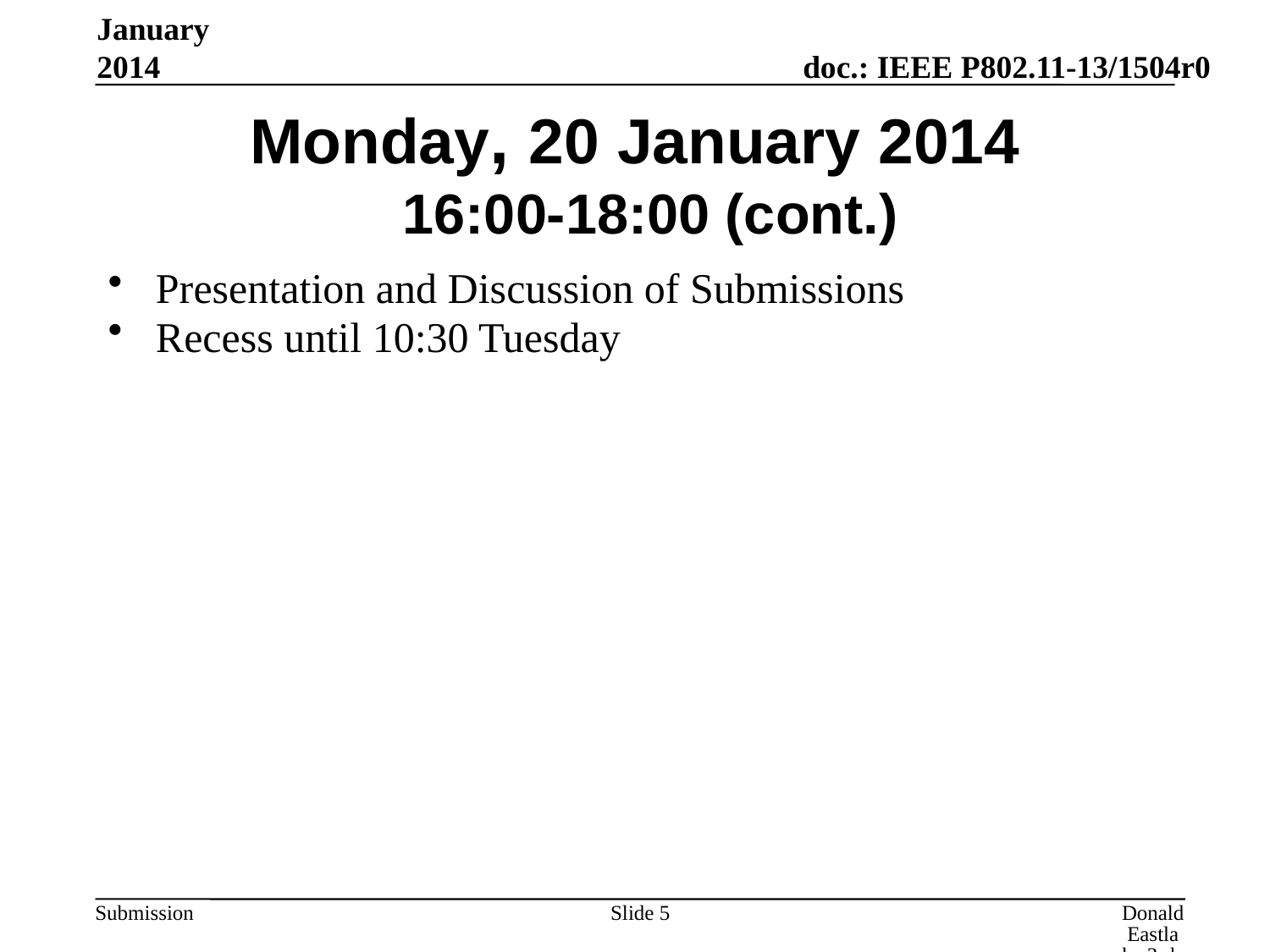

January 2014
# Monday, 20 January 2014 16:00-18:00 (cont.)
Presentation and Discussion of Submissions
Recess until 10:30 Tuesday

Slide 5
Donald Eastlake 3rd, Huawei Technologies